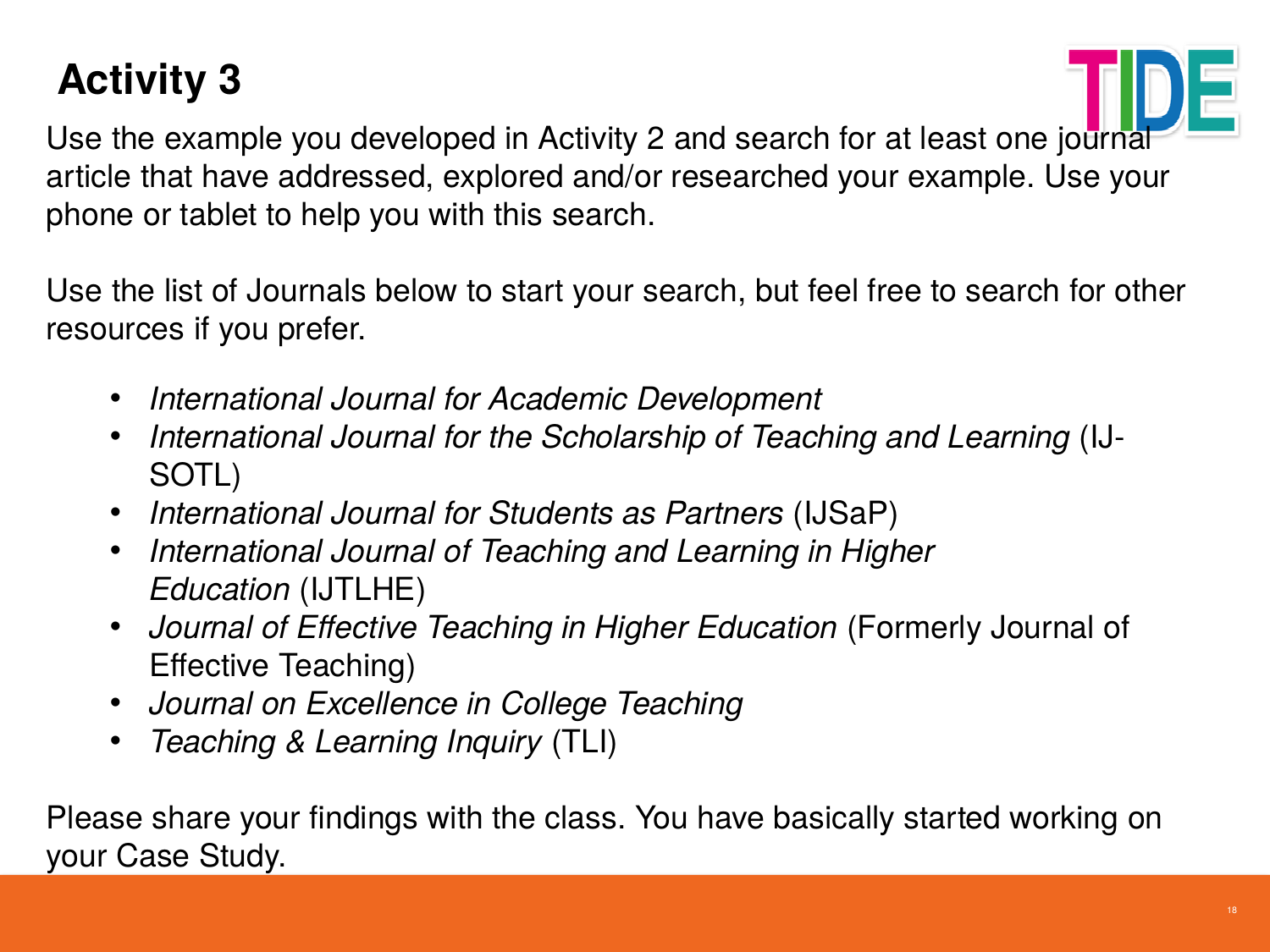

# Activity 3
Use the example you developed in Activity 2 and search for at least one journal article that have addressed, explored and/or researched your example. Use your phone or tablet to help you with this search.

Use the list of Journals below to start your search, but feel free to search for other resources if you prefer.

International Journal for Academic Development
International Journal for the Scholarship of Teaching and Learning (IJ-SOTL)
International Journal for Students as Partners (IJSaP)
International Journal of Teaching and Learning in Higher Education (IJTLHE)
Journal of Effective Teaching in Higher Education (Formerly Journal of Effective Teaching)
Journal on Excellence in College Teaching
Teaching & Learning Inquiry (TLI)

Please share your findings with the class. You have basically started working on your Case Study.

18